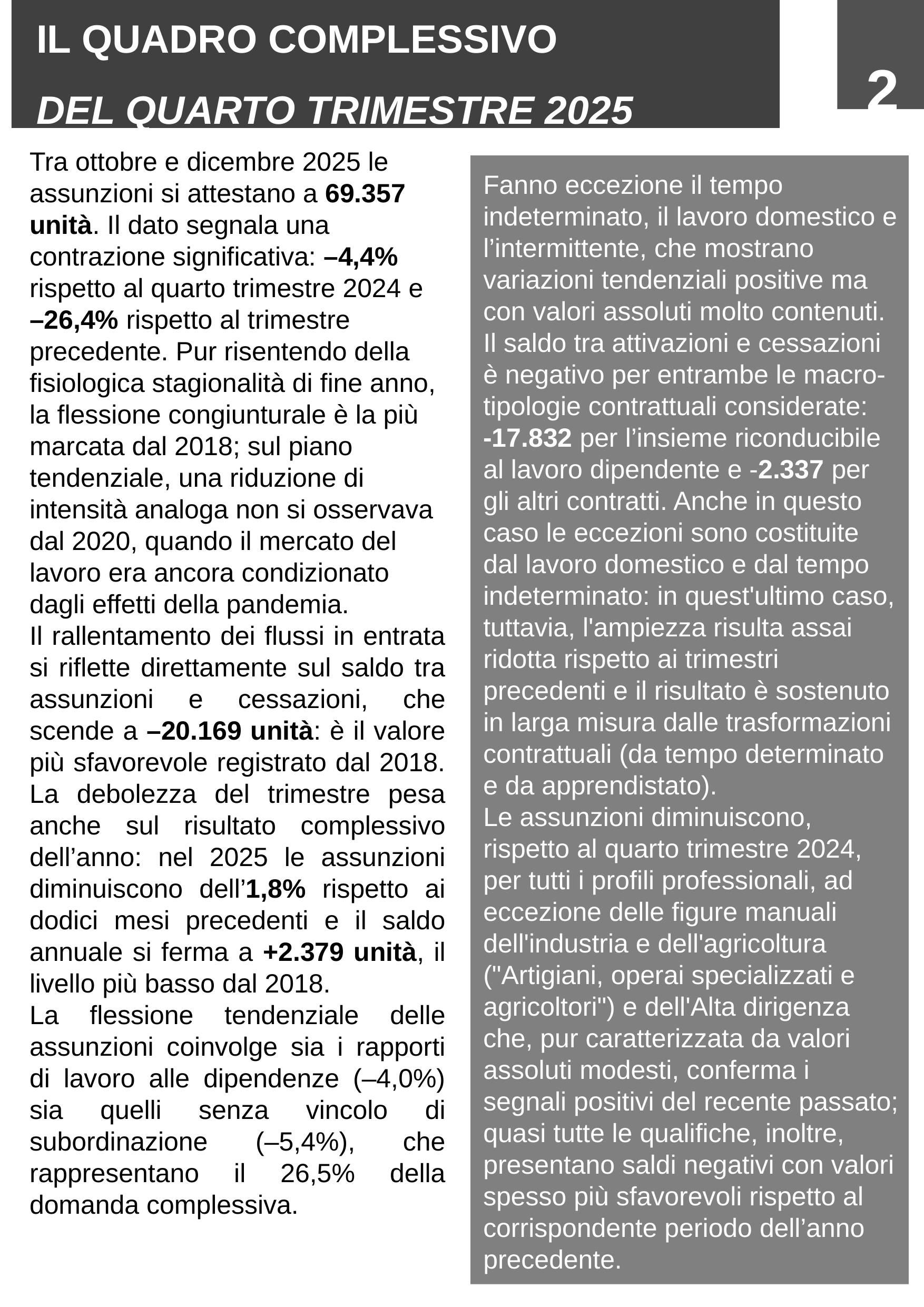

IL QUADRO COMPLESSIVO
DEL QUARTO TRIMESTRE 2025

2
Tra ottobre e dicembre 2025 le assunzioni si attestano a 69.357 unità. Il dato segnala una contrazione significativa: –4,4% rispetto al quarto trimestre 2024 e
–26,4% rispetto al trimestre precedente. Pur risentendo della fisiologica stagionalità di fine anno, la flessione congiunturale è la più marcata dal 2018; sul piano tendenziale, una riduzione di intensità analoga non si osservava dal 2020, quando il mercato del lavoro era ancora condizionato dagli effetti della pandemia.
Il rallentamento dei flussi in entrata si riflette direttamente sul saldo tra assunzioni e cessazioni, che scende a –20.169 unità: è il valore più sfavorevole registrato dal 2018. La debolezza del trimestre pesa anche sul risultato complessivo dell’anno: nel 2025 le assunzioni diminuiscono dell’1,8% rispetto ai dodici mesi precedenti e il saldo annuale si ferma a +2.379 unità, il livello più basso dal 2018.
La flessione tendenziale delle assunzioni coinvolge sia i rapporti di lavoro alle dipendenze (–4,0%) sia quelli senza vincolo di subordinazione (–5,4%), che rappresentano il 26,5% della domanda complessiva.

Fanno eccezione il tempo indeterminato, il lavoro domestico e l’intermittente, che mostrano variazioni tendenziali positive ma con valori assoluti molto contenuti.
Il saldo tra attivazioni e cessazioni è negativo per entrambe le macro-tipologie contrattuali considerate:
-17.832 per l’insieme riconducibile al lavoro dipendente e -2.337 per gli altri contratti. Anche in questo caso le eccezioni sono costituite dal lavoro domestico e dal tempo indeterminato: in quest'ultimo caso, tuttavia, l'ampiezza risulta assai ridotta rispetto ai trimestri precedenti e il risultato è sostenuto in larga misura dalle trasformazioni contrattuali (da tempo determinato e da apprendistato).
Le assunzioni diminuiscono, rispetto al quarto trimestre 2024, per tutti i profili professionali, ad eccezione delle figure manuali dell'industria e dell'agricoltura ("Artigiani, operai specializzati e agricoltori") e dell'Alta dirigenza che, pur caratterizzata da valori assoluti modesti, conferma i segnali positivi del recente passato; quasi tutte le qualifiche, inoltre, presentano saldi negativi con valori spesso più sfavorevoli rispetto al corrispondente periodo dell’anno precedente.